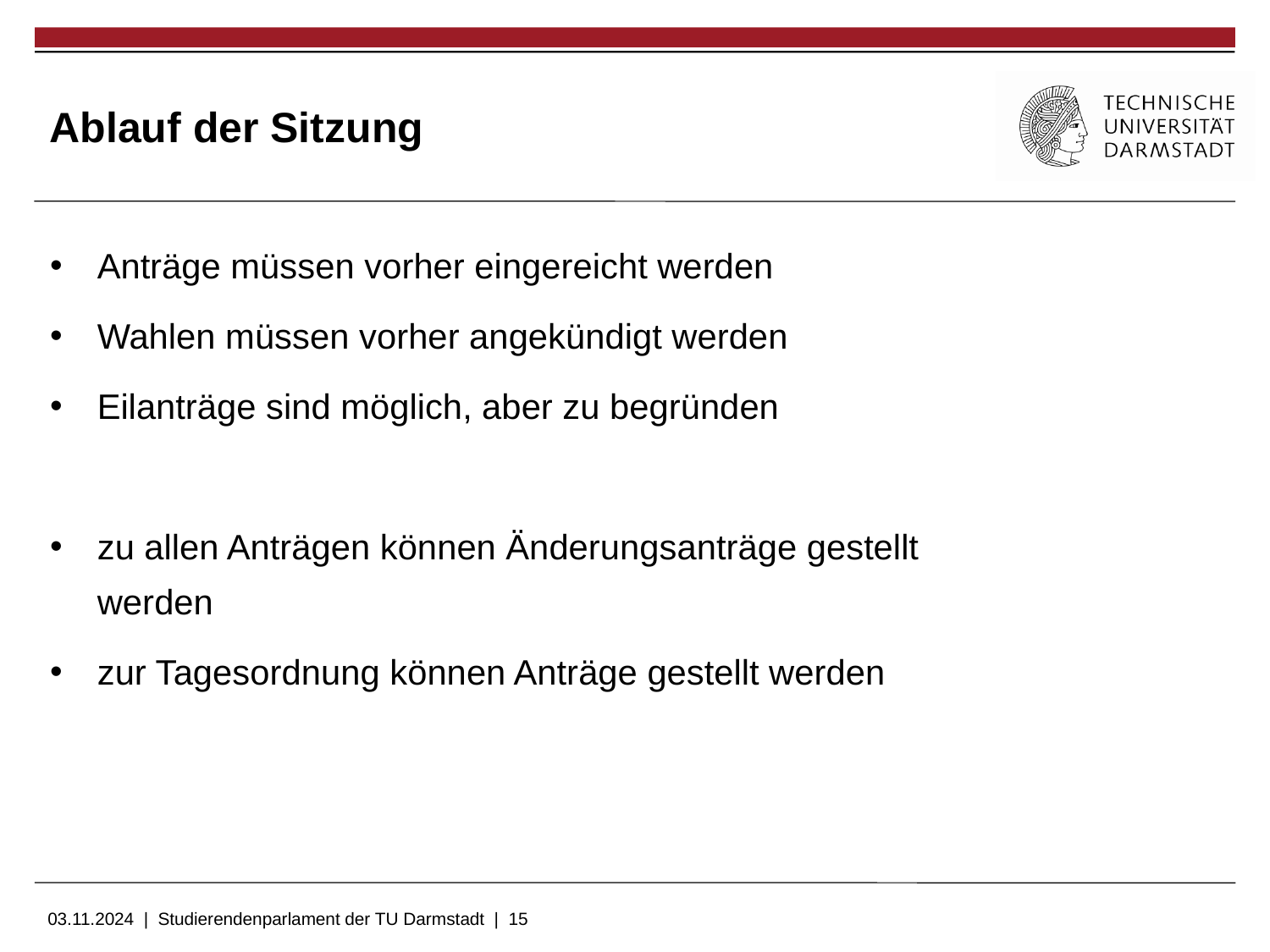

Ablauf der Sitzung
Anträge müssen vorher eingereicht werden
Wahlen müssen vorher angekündigt werden
Eilanträge sind möglich, aber zu begründen

zu allen Anträgen können Änderungsanträge gestellt werden
zur Tagesordnung können Anträge gestellt werden